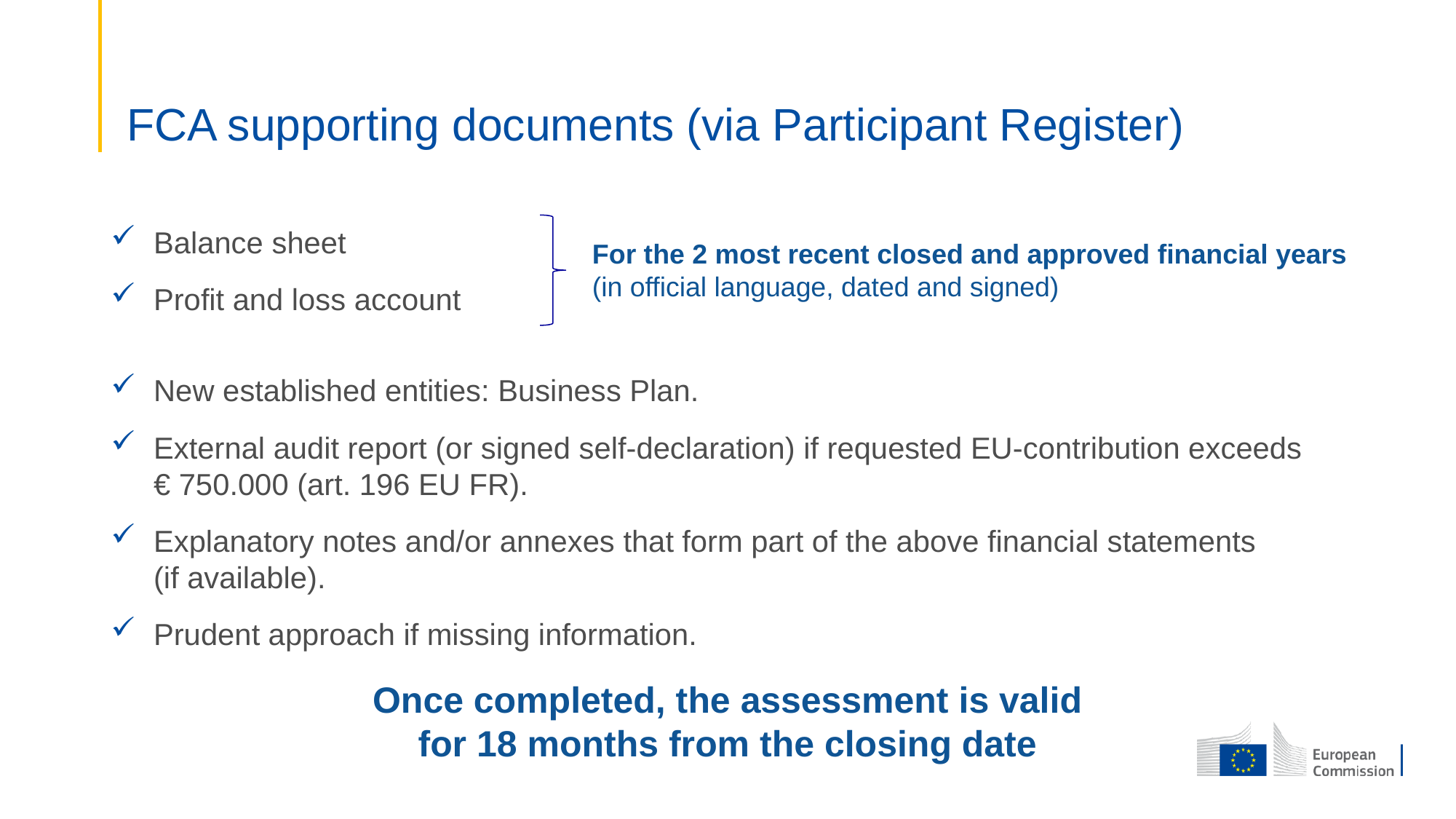

# FCA supporting documents (via Participant Register)

Balance sheet
Profit and loss account
New established entities: Business Plan.
External audit report (or signed self-declaration) if requested EU-contribution exceeds
€ 750.000 (art. 196 EU FR).
Explanatory notes and/or annexes that form part of the above financial statements
(if available).
Prudent approach if missing information.
For the 2 most recent closed and approved financial years
(in official language, dated and signed)
Once completed, the assessment is valid for 18 months from the closing date